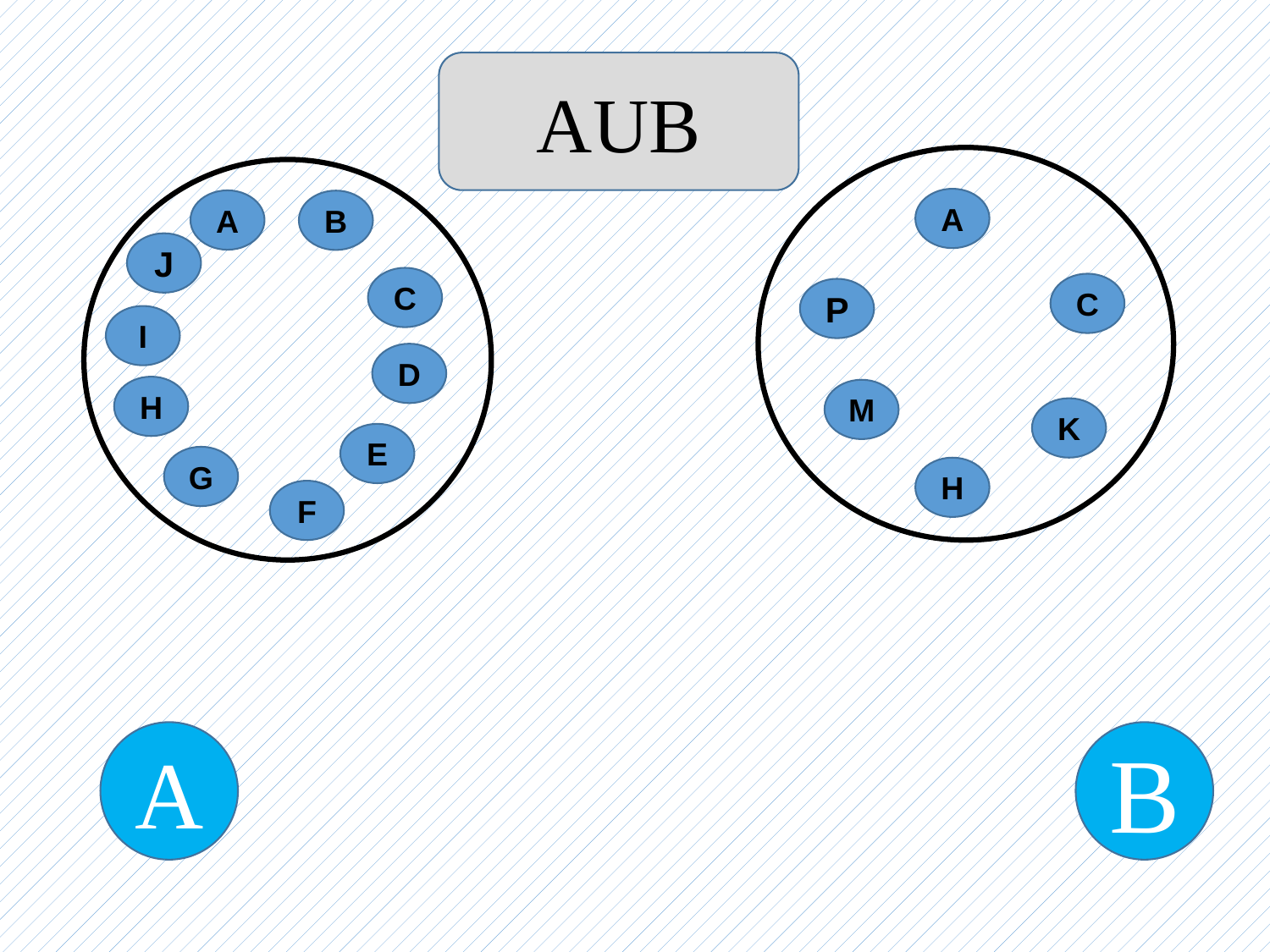

AUB

A
A
B
J
C
C
P
I
D
H
M
K
E
G
H
F
A
B